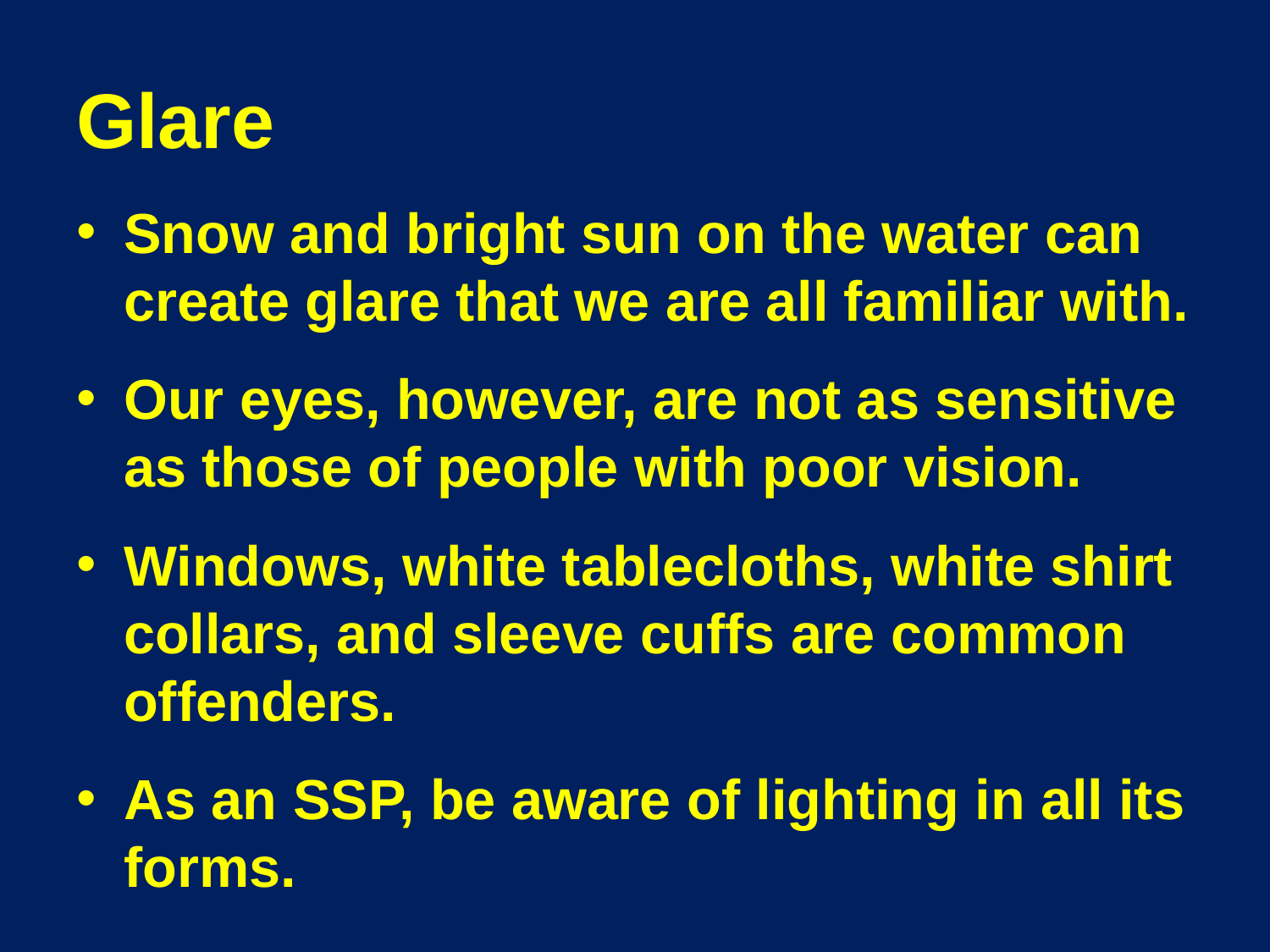

Glare
Snow and bright sun on the water can create glare that we are all familiar with.

Our eyes, however, are not as sensitive as those of people with poor vision.

Windows, white tablecloths, white shirt collars, and sleeve cuffs are common offenders.

As an SSP, be aware of lighting in all its forms.